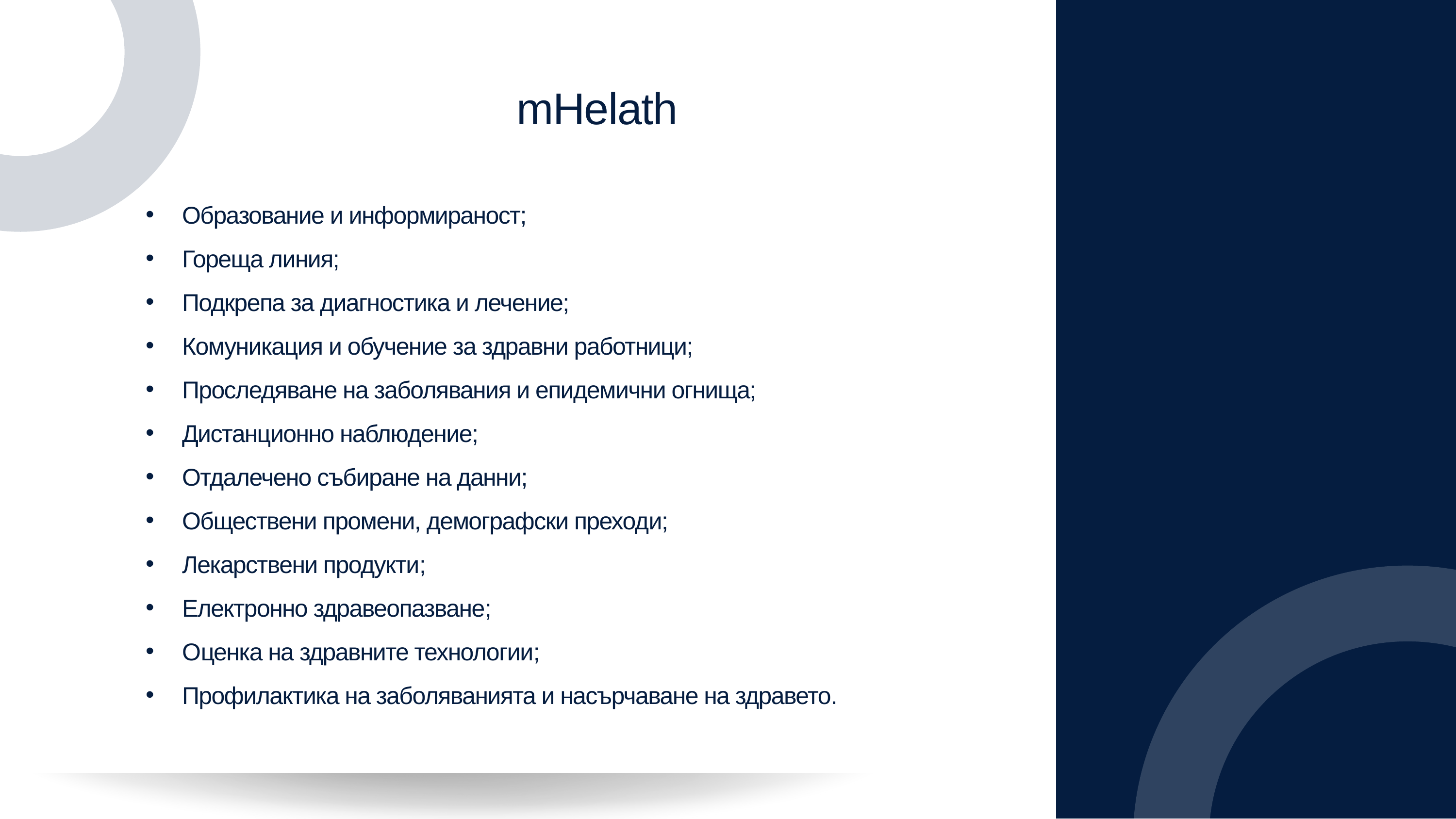

mHelath

Образование и информираност;
Гореща линия;
Подкрепа за диагностика и лечение;
Комуникация и обучение за здравни работници;
Проследяване на заболявания и епидемични огнища;
Дистанционно наблюдение;
Отдалечено събиране на данни;
Обществени промени, демографски преходи;
Лекарствени продукти;
Електронно здравеопазване;
Оценка на здравните технологии;
Профилактика на заболяванията и насърчаване на здравето.